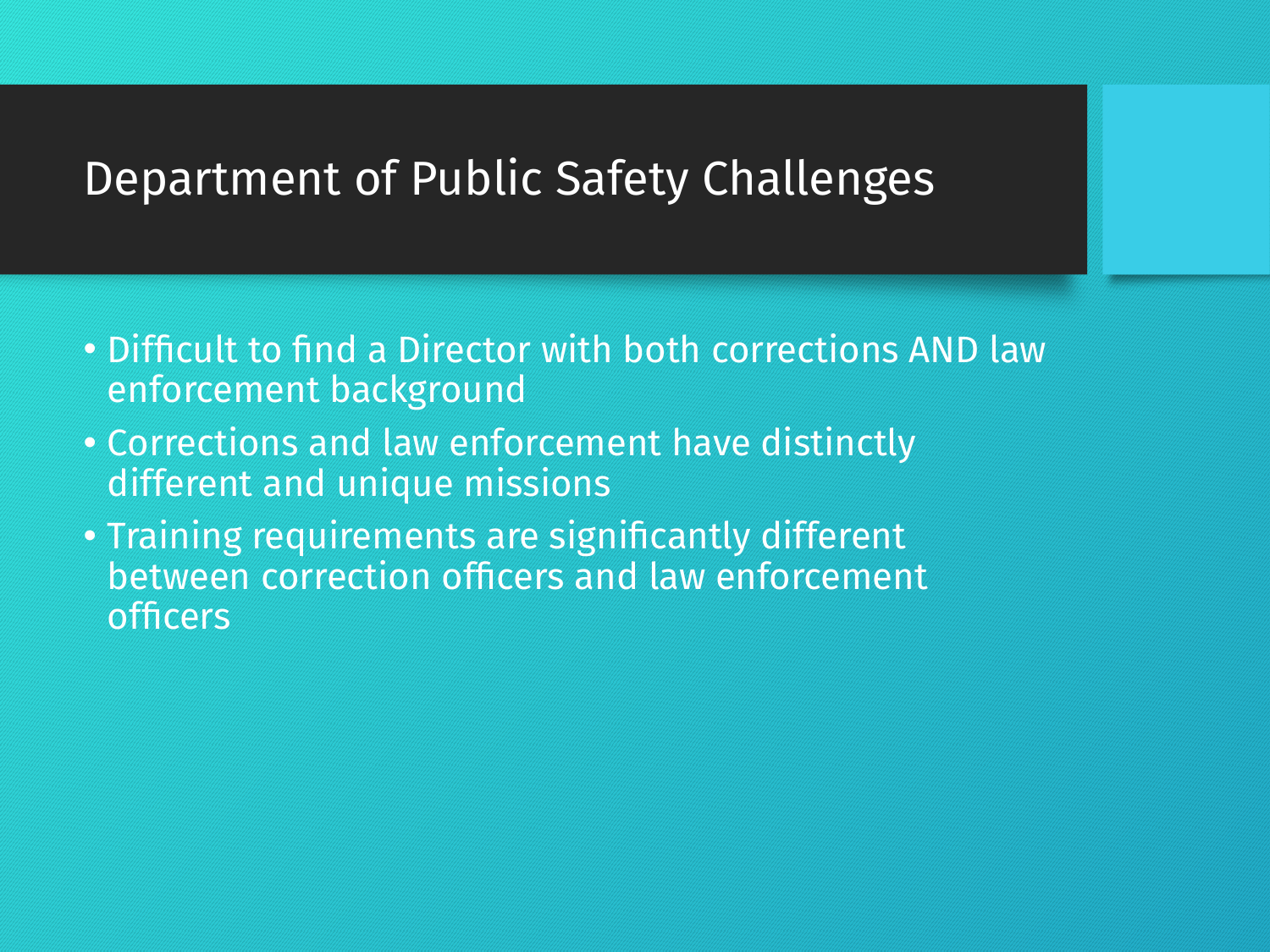

# Department of Public Safety Challenges
Difficult to find a Director with both corrections AND law enforcement background
Corrections and law enforcement have distinctly different and unique missions
Training requirements are significantly different between correction officers and law enforcement officers